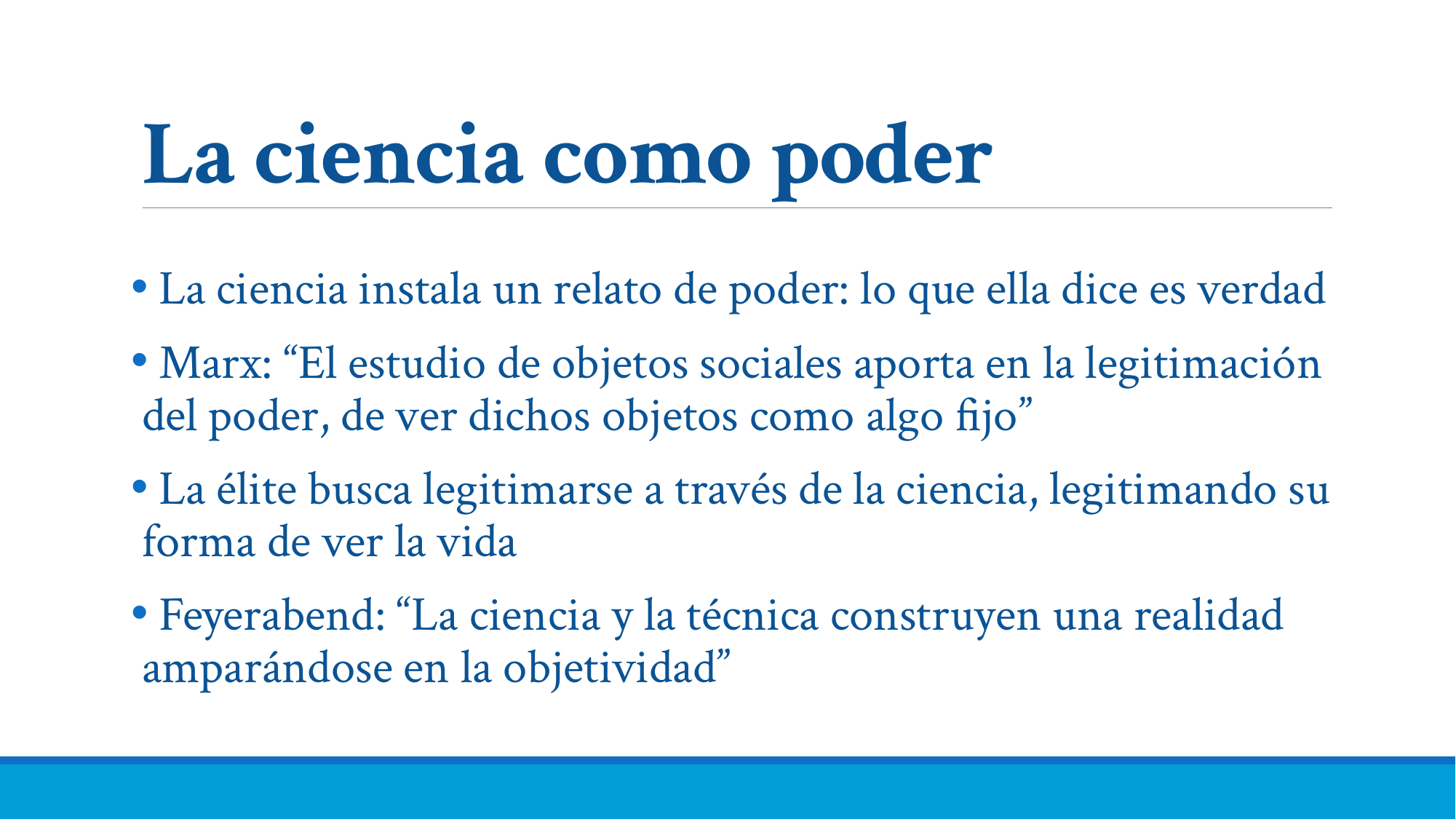

# La ciencia como poder
 La ciencia instala un relato de poder: lo que ella dice es verdad
 Marx: “El estudio de objetos sociales aporta en la legitimación del poder, de ver dichos objetos como algo fijo”
 La élite busca legitimarse a través de la ciencia, legitimando su forma de ver la vida
 Feyerabend: “La ciencia y la técnica construyen una realidad amparándose en la objetividad”